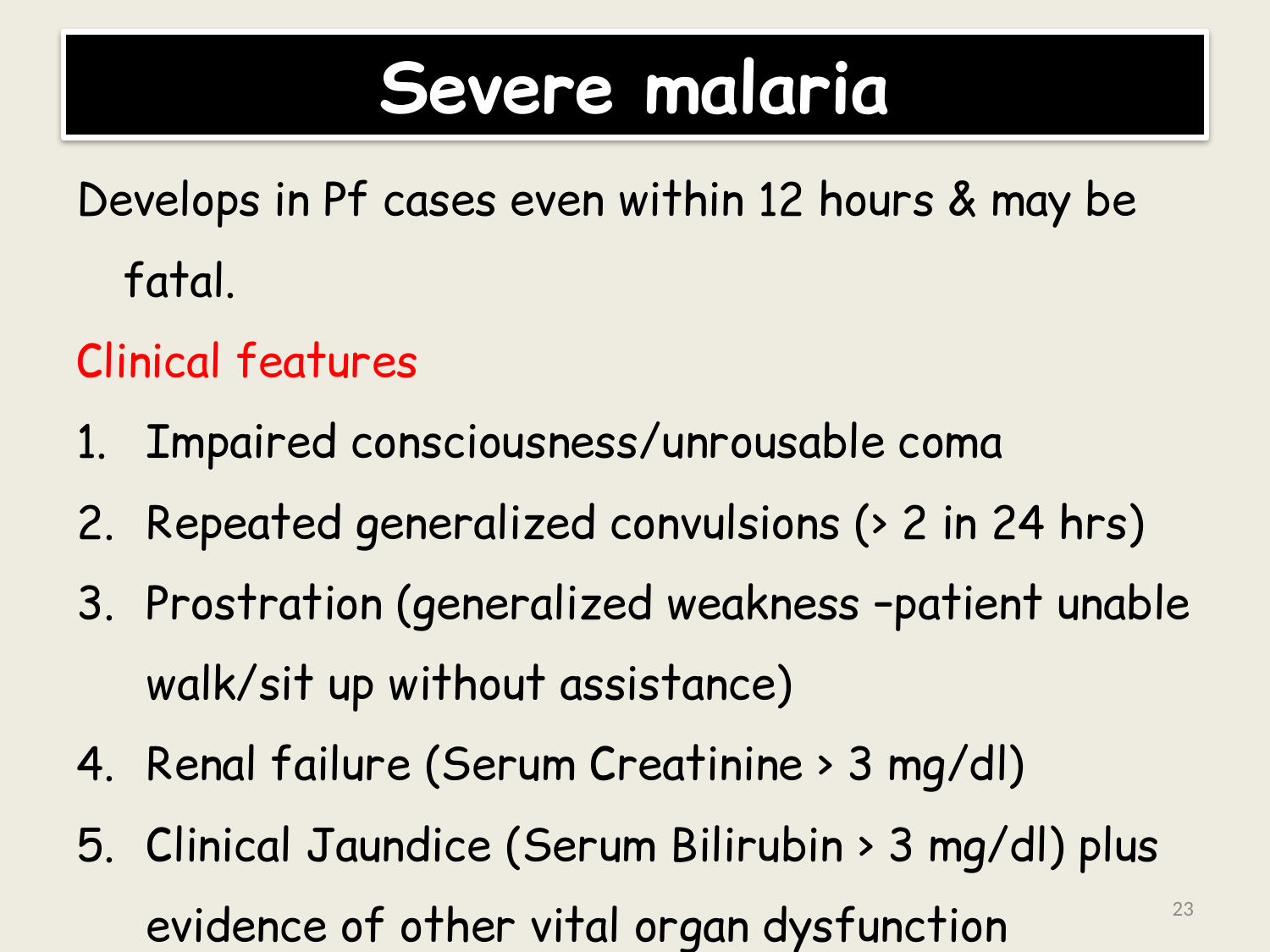

# Severe malaria
Develops in Pf cases even within 12 hours & may be fatal.
Clinical features
Impaired consciousness/unrousable coma
Repeated generalized convulsions (> 2 in 24 hrs)
Prostration (generalized weakness –patient unable walk/sit up without assistance)
Renal failure (Serum Creatinine > 3 mg/dl)
Clinical Jaundice (Serum Bilirubin > 3 mg/dl) plus evidence of other vital organ dysfunction
23